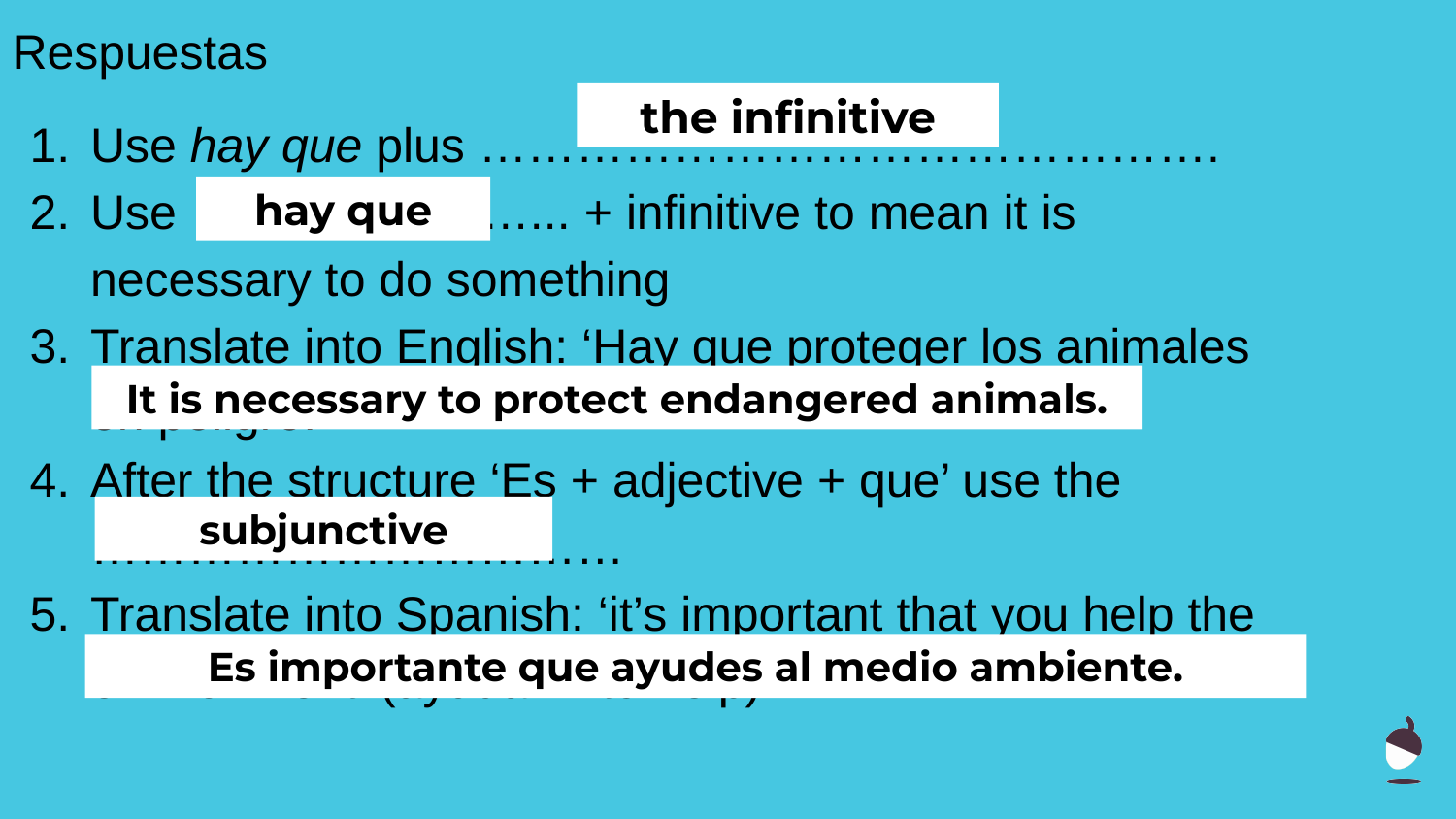

# Respuestas
the infinitive
Use hay que plus ……………………………………….
Use …………………... + infinitive to mean it is necessary to do something
Translate into English: ‘Hay que proteger los animales en peligro.’
After the structure ‘Es + adjective + que’ use the ……………………………
Translate into Spanish: ‘it’s important that you help the environment’ (ayudar = to help)

hay que
It is necessary to protect endangered animals.
subjunctive
Es importante que ayudes al medio ambiente.